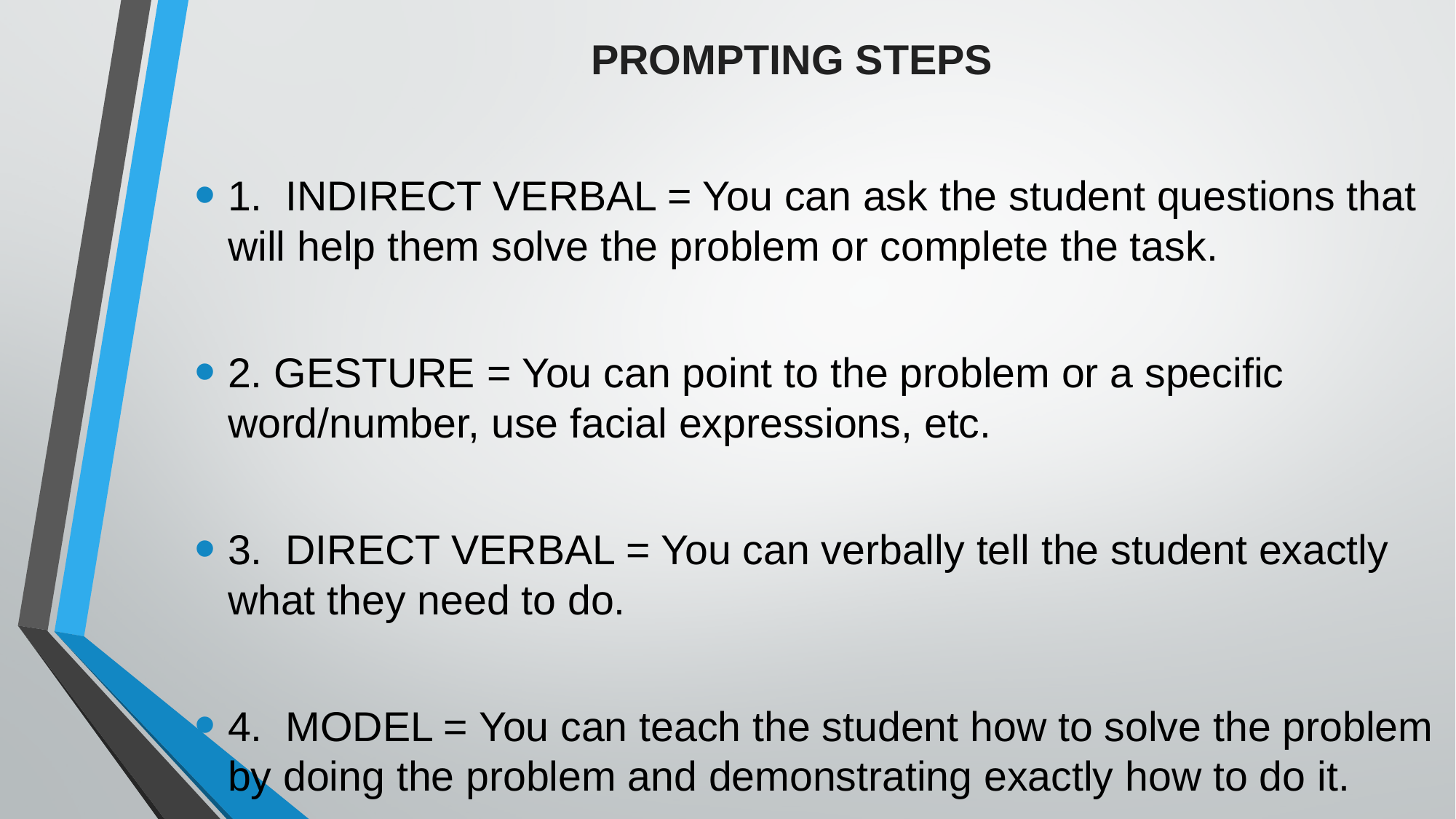

# PROMPTING STEPS

1.  INDIRECT VERBAL = You can ask the student questions that will help them solve the problem or complete the task.

2. GESTURE = You can point to the problem or a specific word/number, use facial expressions, etc.

3.  DIRECT VERBAL = You can verbally tell the student exactly what they need to do.

4.  MODEL = You can teach the student how to solve the problem by doing the problem and demonstrating exactly how to do it.